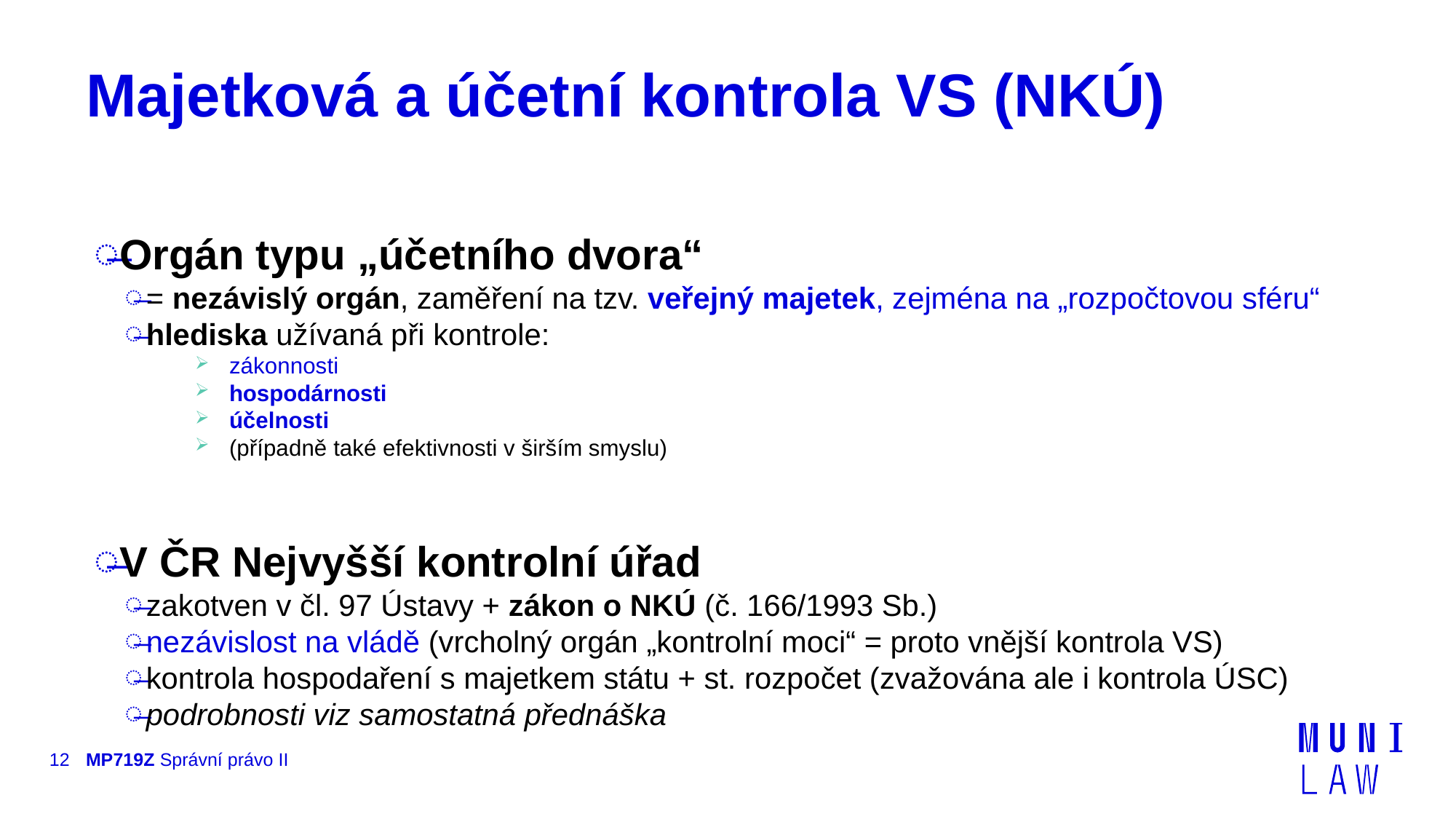

# Majetková a účetní kontrola VS (NKÚ)
Orgán typu „účetního dvora“
= nezávislý orgán, zaměření na tzv. veřejný majetek, zejména na „rozpočtovou sféru“
hlediska užívaná při kontrole:
zákonnosti
hospodárnosti
účelnosti
(případně také efektivnosti v širším smyslu)

V ČR Nejvyšší kontrolní úřad
zakotven v čl. 97 Ústavy + zákon o NKÚ (č. 166/1993 Sb.)
nezávislost na vládě (vrcholný orgán „kontrolní moci“ = proto vnější kontrola VS)
kontrola hospodaření s majetkem státu + st. rozpočet (zvažována ale i kontrola ÚSC)
podrobnosti viz samostatná přednáška

12
MP719Z Správní právo II